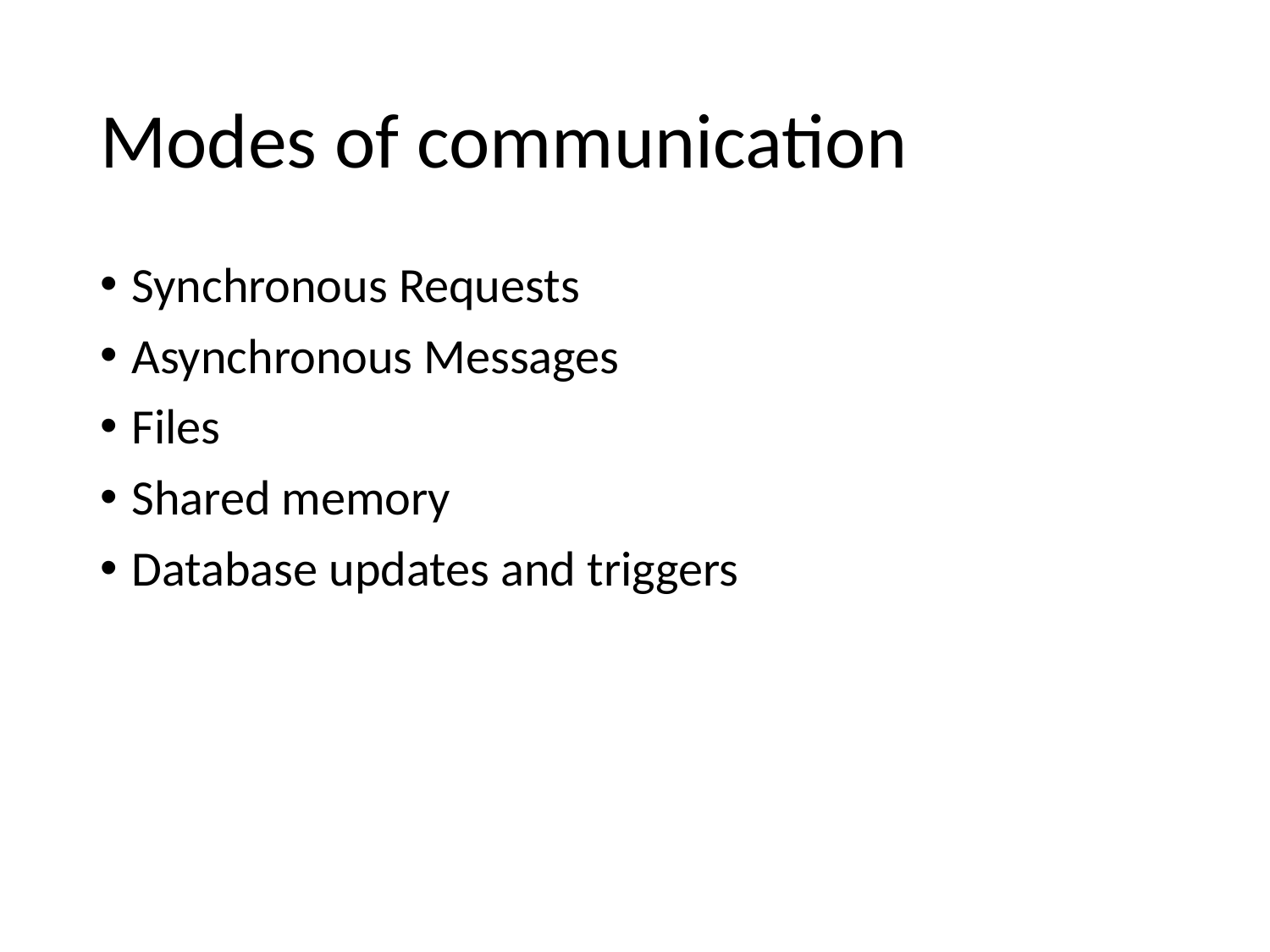

# Modes of communication
Synchronous Requests
Asynchronous Messages
Files
Shared memory
Database updates and triggers